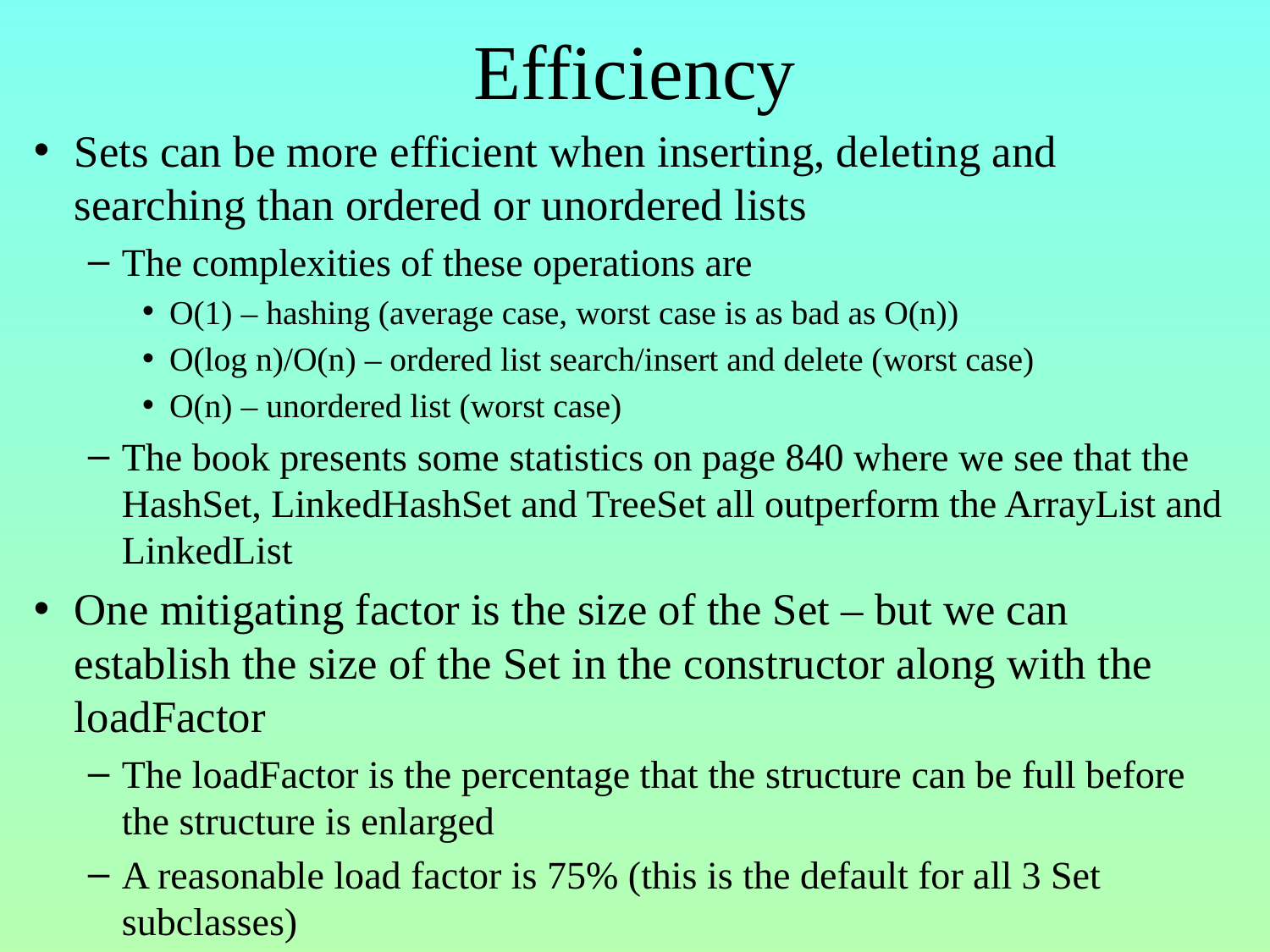

# Efficiency
Sets can be more efficient when inserting, deleting and searching than ordered or unordered lists
The complexities of these operations are
O(1) – hashing (average case, worst case is as bad as O(n))
O(log n)/O(n) – ordered list search/insert and delete (worst case)
O(n) – unordered list (worst case)
The book presents some statistics on page 840 where we see that the HashSet, LinkedHashSet and TreeSet all outperform the ArrayList and LinkedList
One mitigating factor is the size of the Set – but we can establish the size of the Set in the constructor along with the loadFactor
The loadFactor is the percentage that the structure can be full before the structure is enlarged
A reasonable load factor is 75% (this is the default for all 3 Set subclasses)